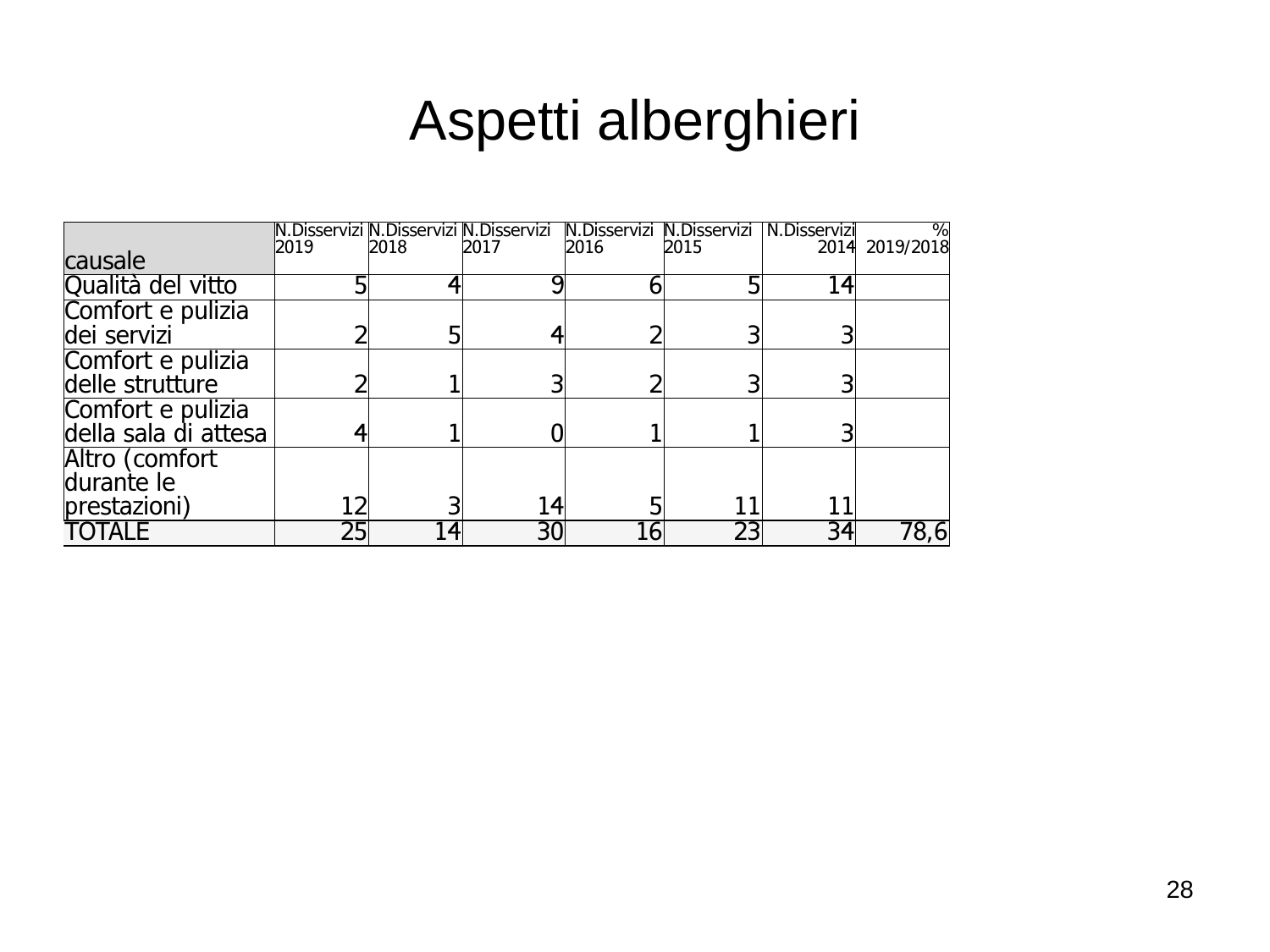

# Aspetti alberghieri
| causale | N.Disservizi 2019 | N.Disservizi 2018 | N.Disservizi 2017 | N.Disservizi 2016 | N.Disservizi 2015 | N.Disservizi 2014 | % 2019/2018 |
| --- | --- | --- | --- | --- | --- | --- | --- |
| Qualità del vitto | 5 | 4 | 9 | 6 | 5 | 14 |  |
| Comfort e pulizia dei servizi | 2 | 5 | 4 | 2 | 3 | 3 |  |
| Comfort e pulizia delle strutture | 2 | 1 | 3 | 2 | 3 | 3 |  |
| Comfort e pulizia della sala di attesa | 4 | 1 | 0 | 1 | 1 | 3 |  |
| Altro (comfort durante le prestazioni) | 12 | 3 | 14 | 5 | 11 | 11 |  |
| TOTALE | 25 | 14 | 30 | 16 | 23 | 34 | 78,6 |
28